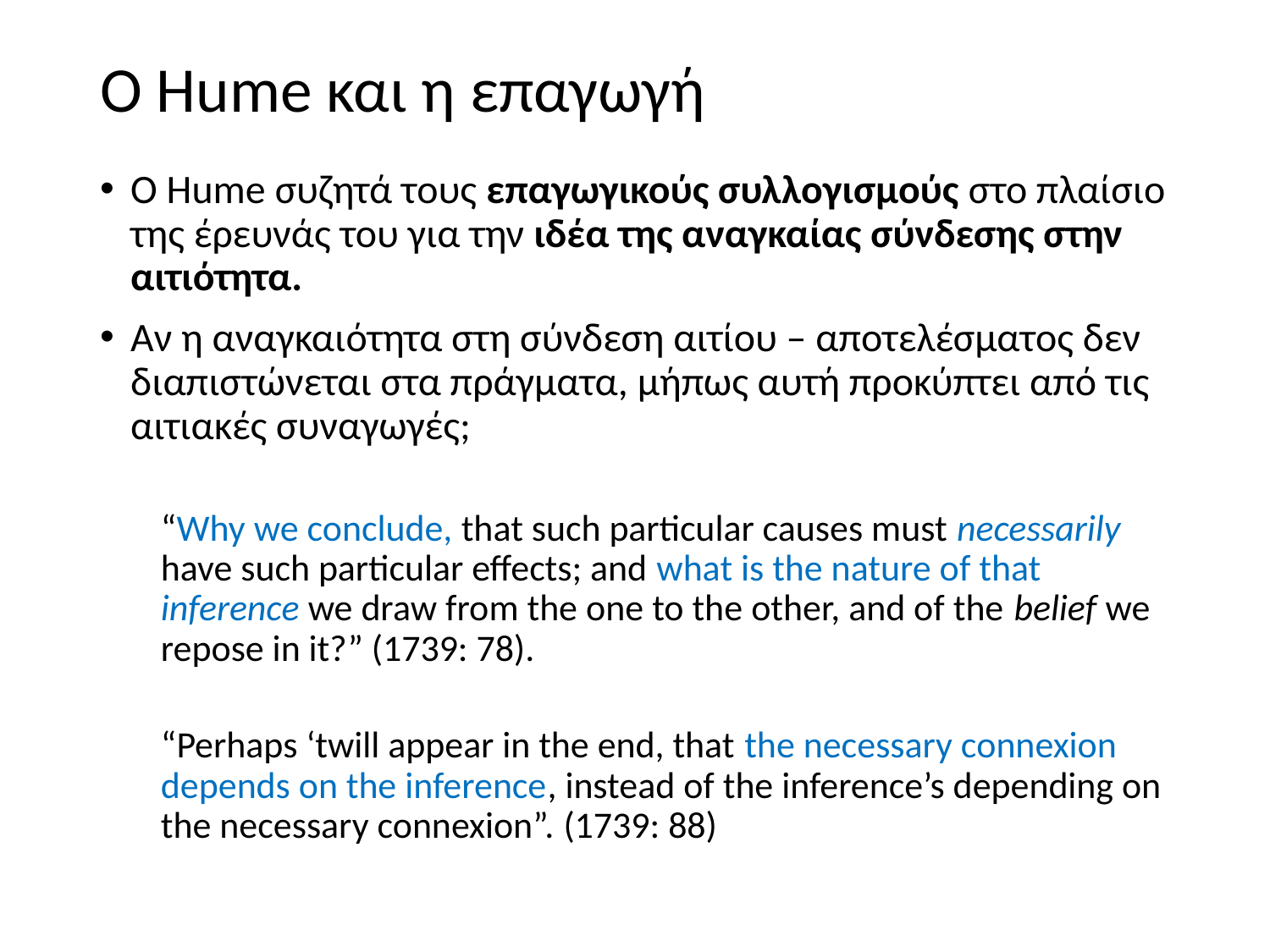

# Ο Hume και η επαγωγή
Ο Hume συζητά τους επαγωγικούς συλλογισμούς στο πλαίσιο της έρευνάς του για την ιδέα της αναγκαίας σύνδεσης στην αιτιότητα.
Αν η αναγκαιότητα στη σύνδεση αιτίου – αποτελέσματος δεν διαπιστώνεται στα πράγματα, μήπως αυτή προκύπτει από τις αιτιακές συναγωγές;

“Why we conclude, that such particular causes must necessarily have such particular effects; and what is the nature of that inference we draw from the one to the other, and of the belief we repose in it?” (1739: 78).

“Perhaps ‘twill appear in the end, that the necessary connexion depends on the inference, instead of the inference’s depending on the necessary connexion”. (1739: 88)